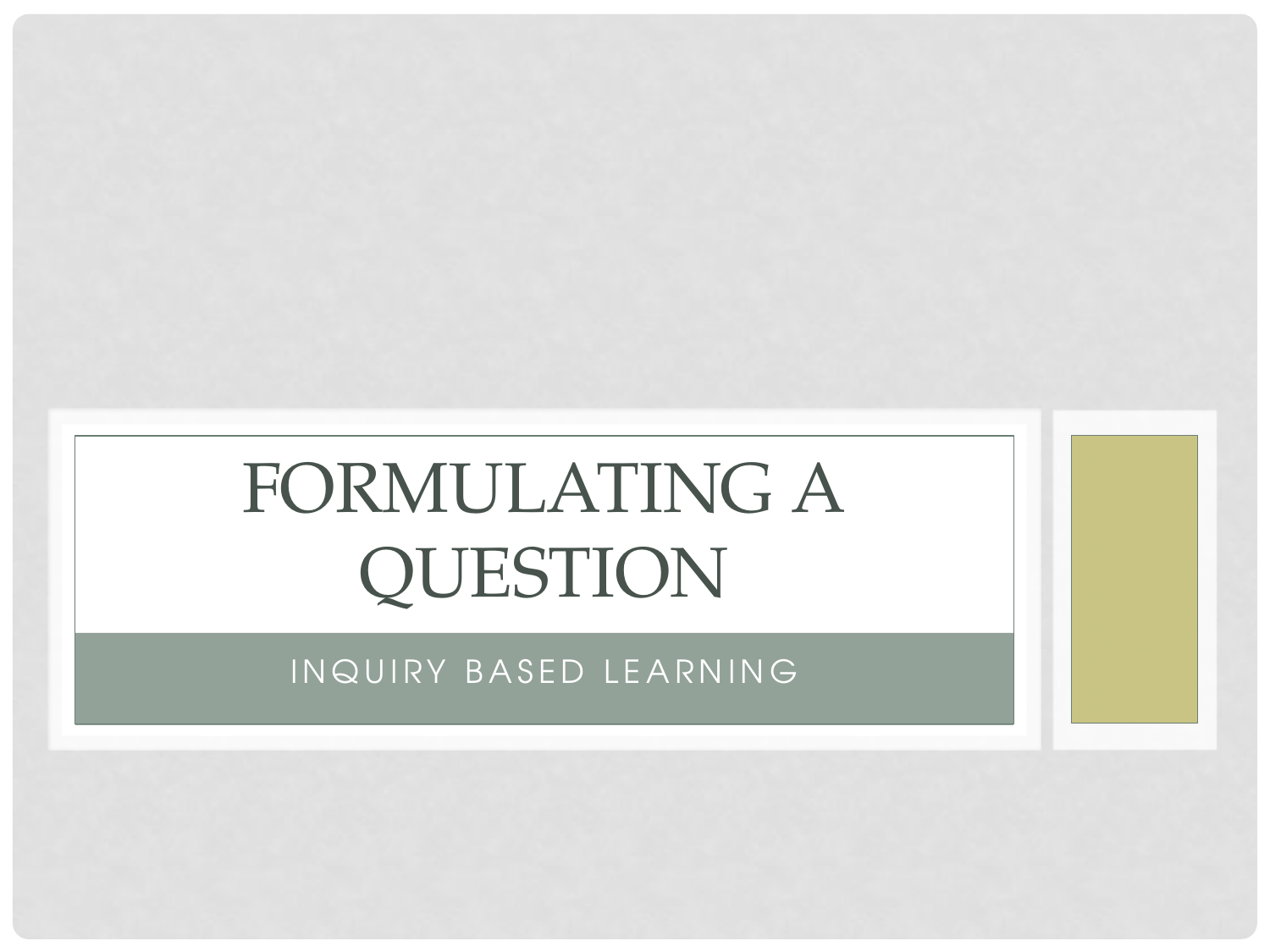

# Formulating a Question
Inquiry Based Learning